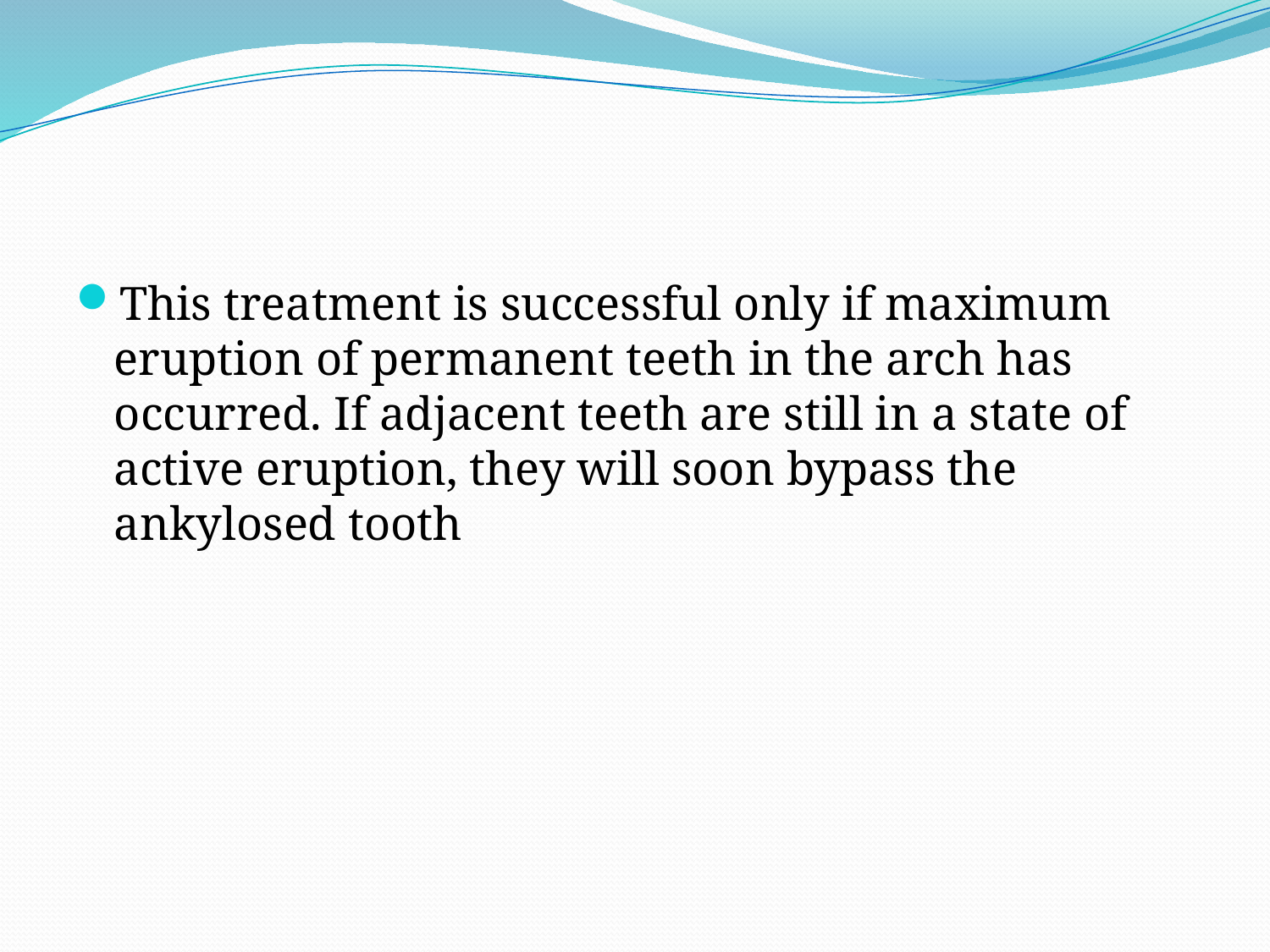

#
This treatment is successful only if maximum eruption of permanent teeth in the arch has occurred. If adjacent teeth are still in a state of active eruption, they will soon bypass the ankylosed tooth